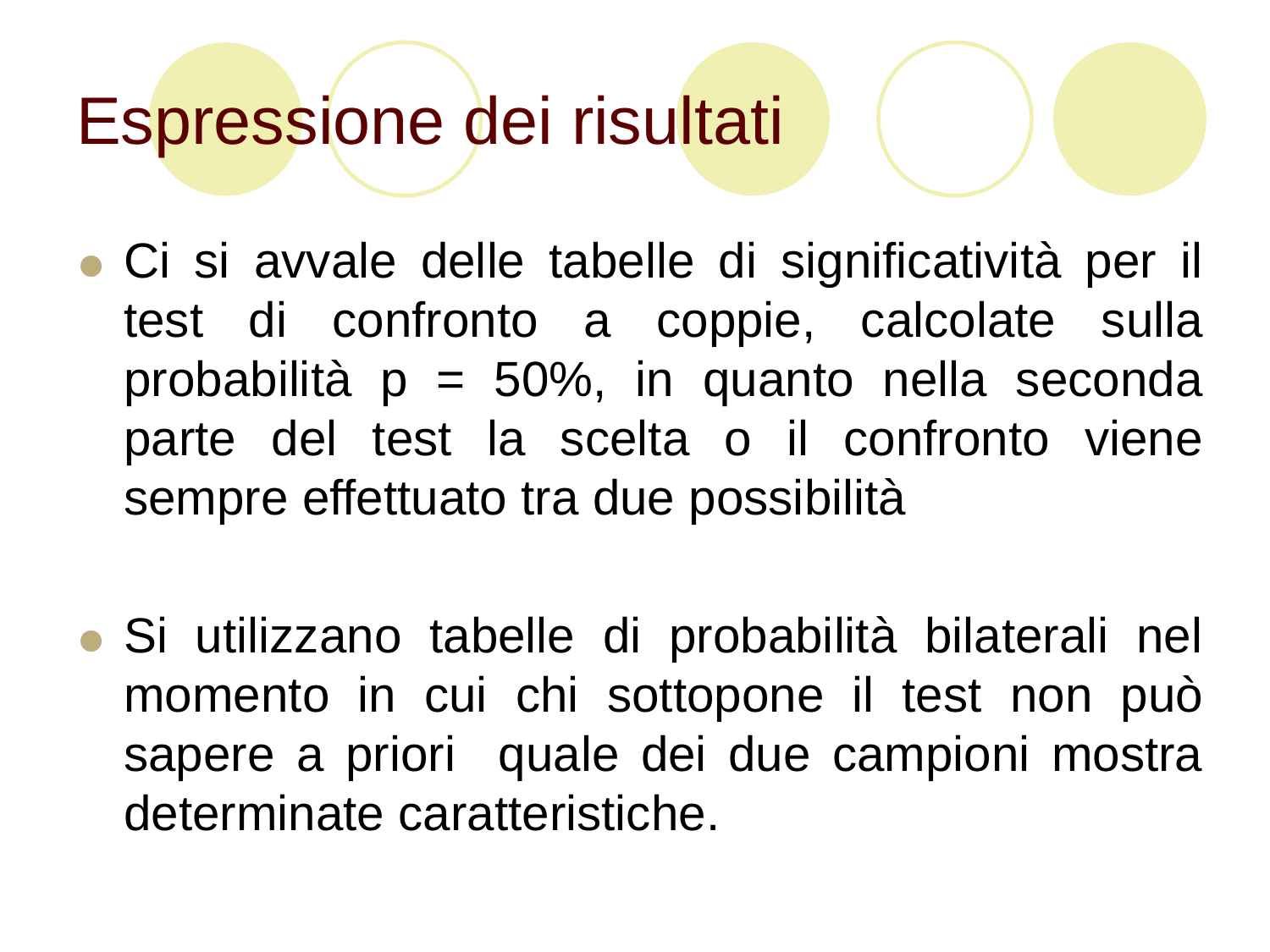

# Espressione dei risultati
Ci si avvale delle tabelle di significatività per il test di confronto a coppie, calcolate sulla probabilità p = 50%, in quanto nella seconda parte del test la scelta o il confronto viene sempre effettuato tra due possibilità

Si utilizzano tabelle di probabilità bilaterali nel momento in cui chi sottopone il test non può sapere a priori  quale dei due campioni mostra determinate caratteristiche.